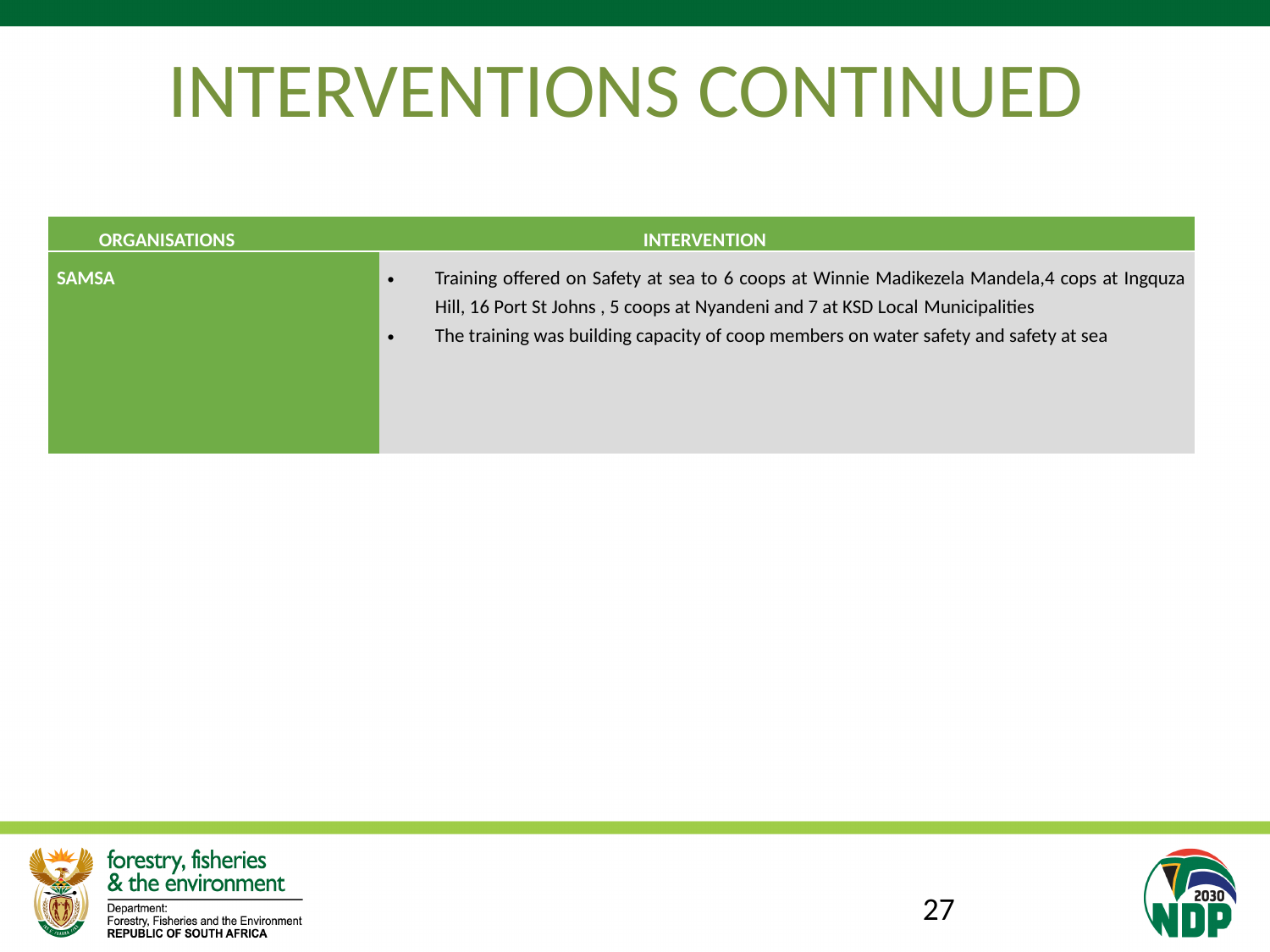

# INTERVENTIONS CONTINUED
| ORGANISATIONS | INTERVENTION |
| --- | --- |
| SAMSA | Training offered on Safety at sea to 6 coops at Winnie Madikezela Mandela,4 cops at Ingquza Hill, 16 Port St Johns , 5 coops at Nyandeni and 7 at KSD Local Municipalities The training was building capacity of coop members on water safety and safety at sea |
| --- | --- |
27